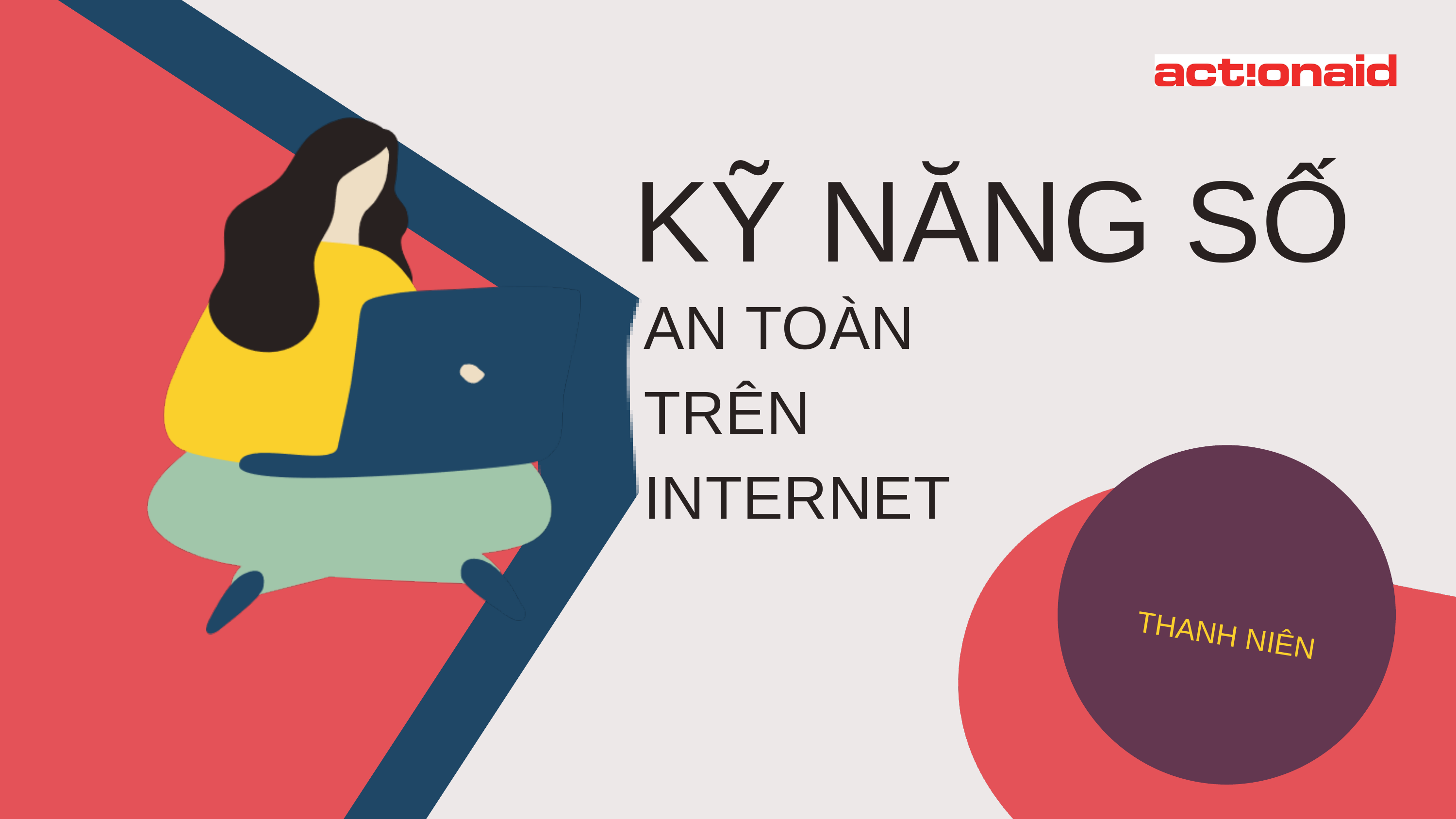

KỸ NĂNG SỐ
AN TOÀN TRÊN INTERNET

THANH NIÊN